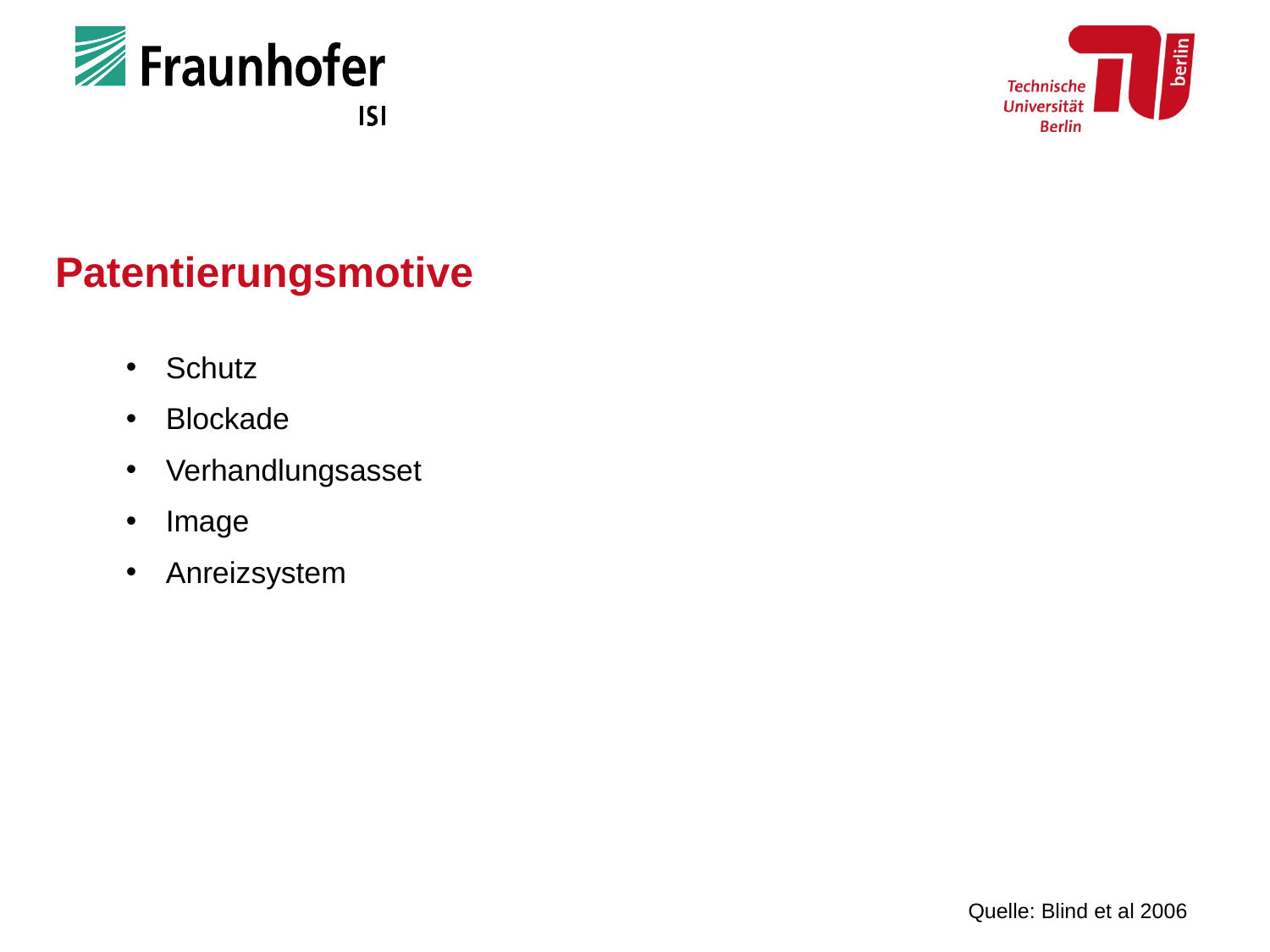

# Patentierungsmotive

Schutz
Blockade
Verhandlungsasset
Image
Anreizsystem

Quelle: Blind et al 2006